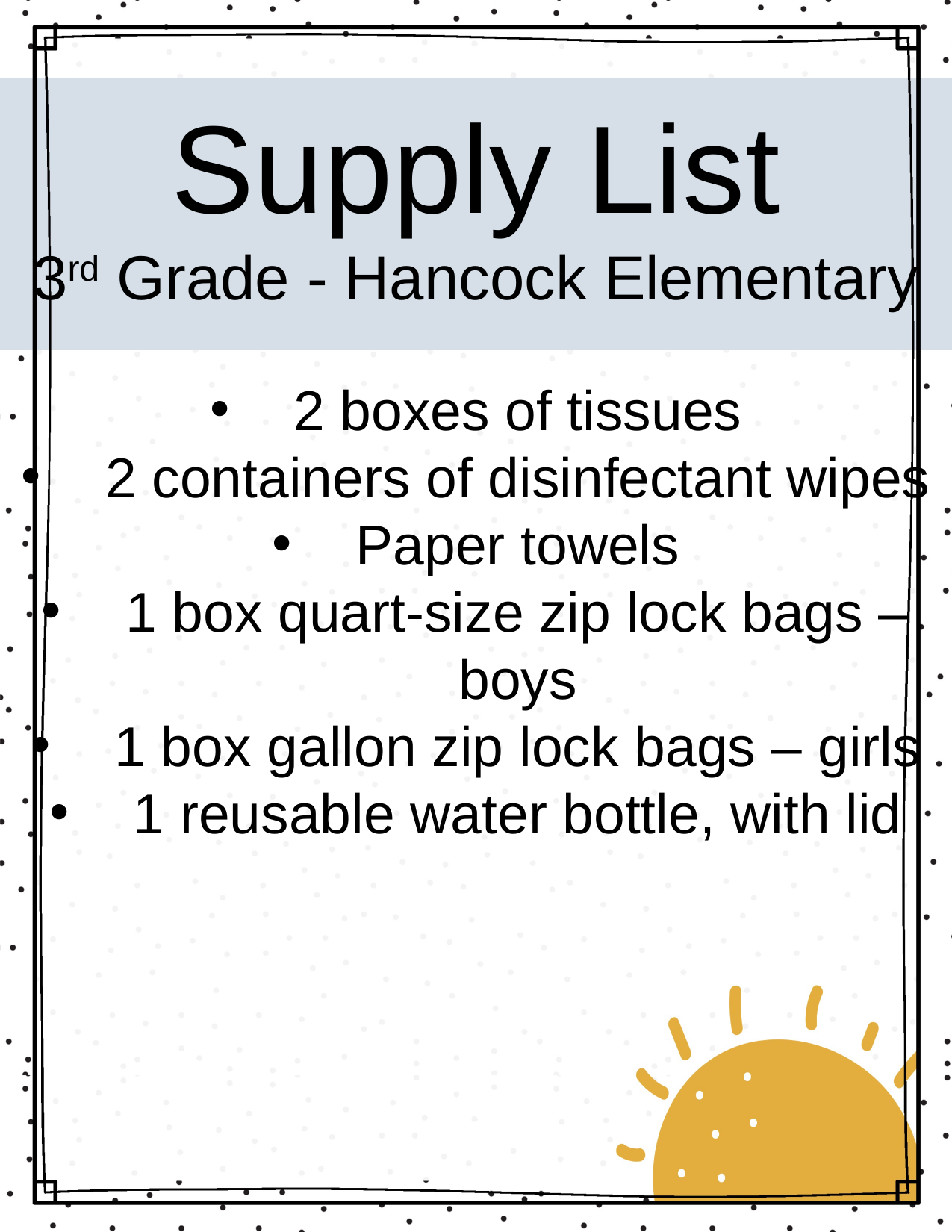

Supply List
3rd Grade - Hancock Elementary
2 boxes of tissues
2 containers of disinfectant wipes
Paper towels
1 box quart-size zip lock bags – boys
1 box gallon zip lock bags – girls
1 reusable water bottle, with lid